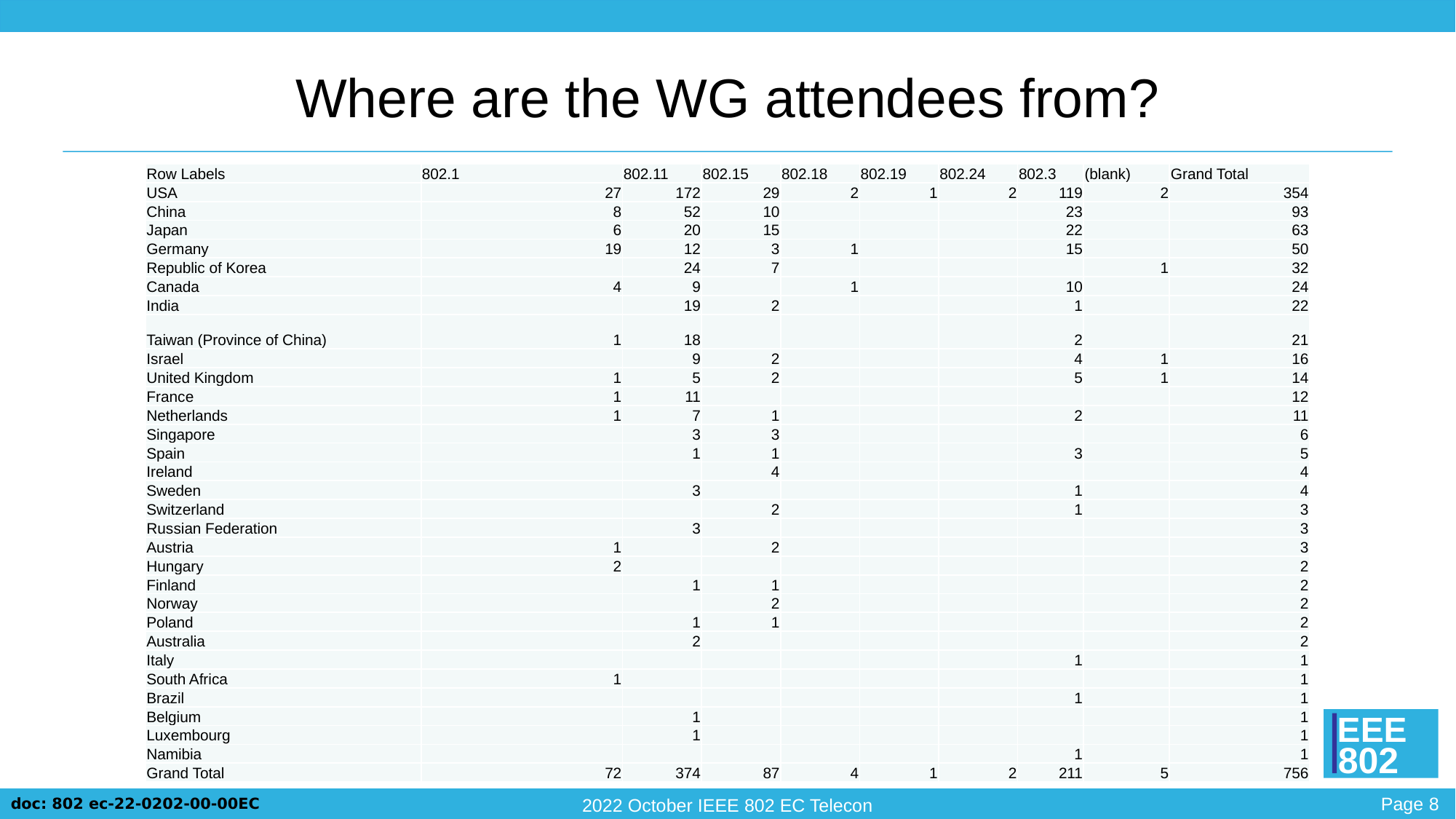

# Where are the WG attendees from?
| Row Labels | 802.1 | 802.11 | 802.15 | 802.18 | 802.19 | 802.24 | 802.3 | (blank) | Grand Total |
| --- | --- | --- | --- | --- | --- | --- | --- | --- | --- |
| USA | 27 | 172 | 29 | 2 | 1 | 2 | 119 | 2 | 354 |
| China | 8 | 52 | 10 |  |  |  | 23 |  | 93 |
| Japan | 6 | 20 | 15 |  |  |  | 22 |  | 63 |
| Germany | 19 | 12 | 3 | 1 |  |  | 15 |  | 50 |
| Republic of Korea |  | 24 | 7 |  |  |  |  | 1 | 32 |
| Canada | 4 | 9 |  | 1 |  |  | 10 |  | 24 |
| India |  | 19 | 2 |  |  |  | 1 |  | 22 |
| Taiwan (Province of China) | 1 | 18 |  |  |  |  | 2 |  | 21 |
| Israel |  | 9 | 2 |  |  |  | 4 | 1 | 16 |
| United Kingdom | 1 | 5 | 2 |  |  |  | 5 | 1 | 14 |
| France | 1 | 11 |  |  |  |  |  |  | 12 |
| Netherlands | 1 | 7 | 1 |  |  |  | 2 |  | 11 |
| Singapore |  | 3 | 3 |  |  |  |  |  | 6 |
| Spain |  | 1 | 1 |  |  |  | 3 |  | 5 |
| Ireland |  |  | 4 |  |  |  |  |  | 4 |
| Sweden |  | 3 |  |  |  |  | 1 |  | 4 |
| Switzerland |  |  | 2 |  |  |  | 1 |  | 3 |
| Russian Federation |  | 3 |  |  |  |  |  |  | 3 |
| Austria | 1 |  | 2 |  |  |  |  |  | 3 |
| Hungary | 2 |  |  |  |  |  |  |  | 2 |
| Finland |  | 1 | 1 |  |  |  |  |  | 2 |
| Norway |  |  | 2 |  |  |  |  |  | 2 |
| Poland |  | 1 | 1 |  |  |  |  |  | 2 |
| Australia |  | 2 |  |  |  |  |  |  | 2 |
| Italy |  |  |  |  |  |  | 1 |  | 1 |
| South Africa | 1 |  |  |  |  |  |  |  | 1 |
| Brazil |  |  |  |  |  |  | 1 |  | 1 |
| Belgium |  | 1 |  |  |  |  |  |  | 1 |
| Luxembourg |  | 1 |  |  |  |  |  |  | 1 |
| Namibia |  |  |  |  |  |  | 1 |  | 1 |
| Grand Total | 72 | 374 | 87 | 4 | 1 | 2 | 211 | 5 | 756 |